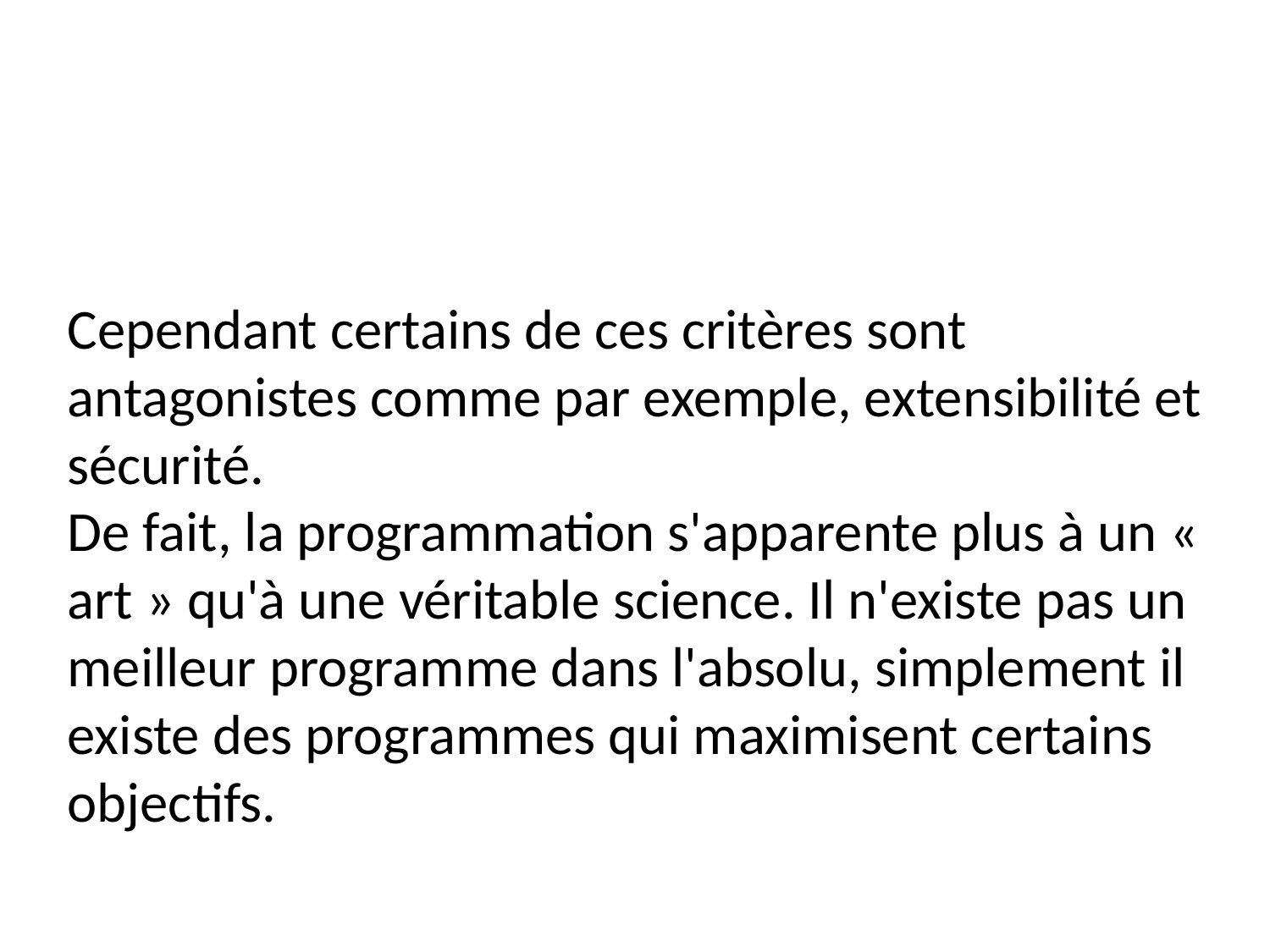

#
Cependant certains de ces critères sont antagonistes comme par exemple, extensibilité et sécurité.
De fait, la programmation s'apparente plus à un « art » qu'à une véritable science. Il n'existe pas un meilleur programme dans l'absolu, simplement il existe des programmes qui maximisent certains objectifs.